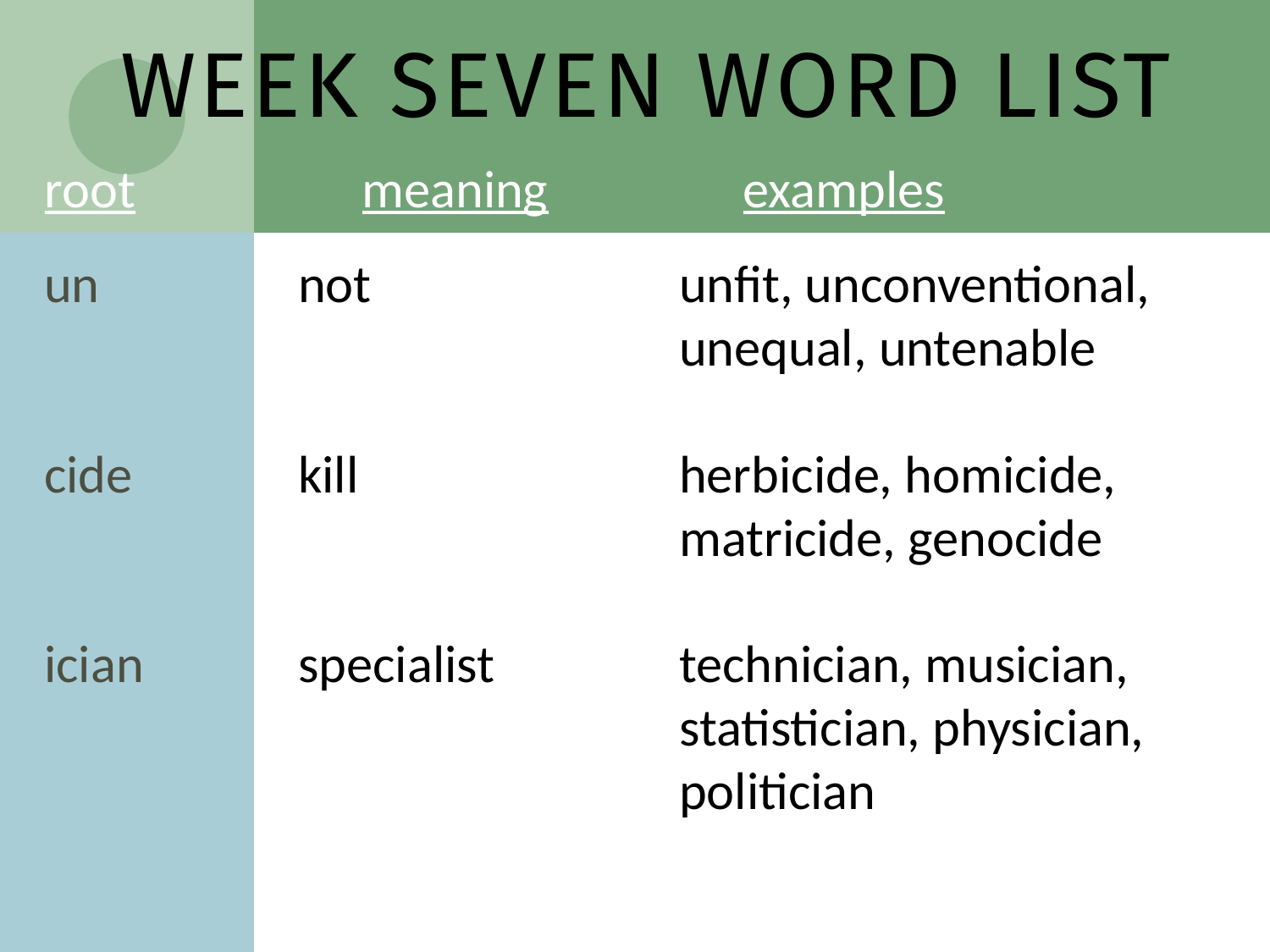

# Week Seven Word List
root		meaning		examples

un		not			unfit, unconventional, 						unequal, untenable

cide		kill			herbicide, homicide, 						matricide, genocide

ician		specialist		technician, musician, 						statistician, physician, 						politician